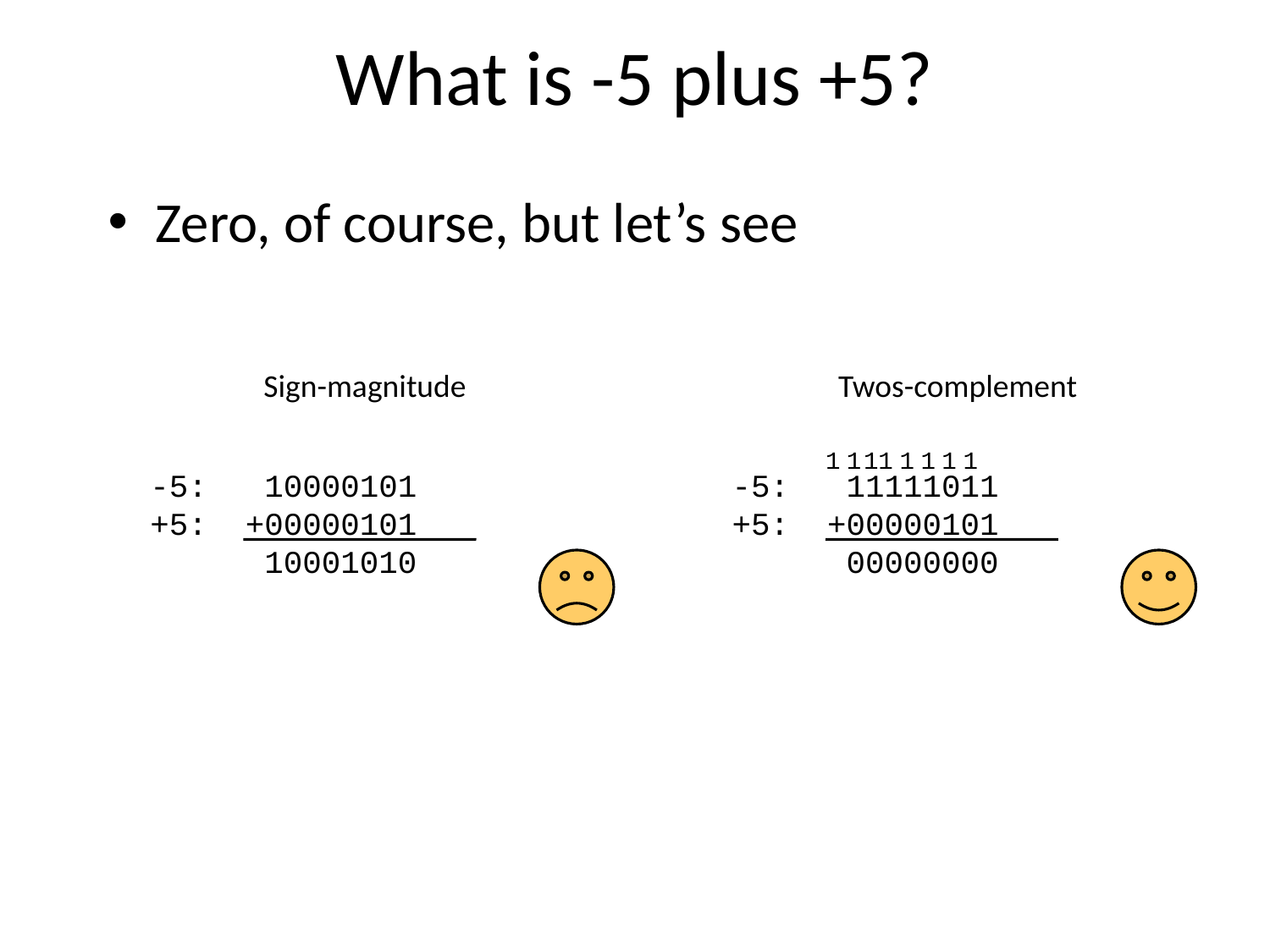

# What is -5 plus +5?
Zero, of course, but let’s see
Sign-magnitude
-5:   10000101
+5:  +00000101
      10001010

Twos-complement
-5:   11111011
+5:  +00000101
      00000000

1
1
1
1
1
1
1
1